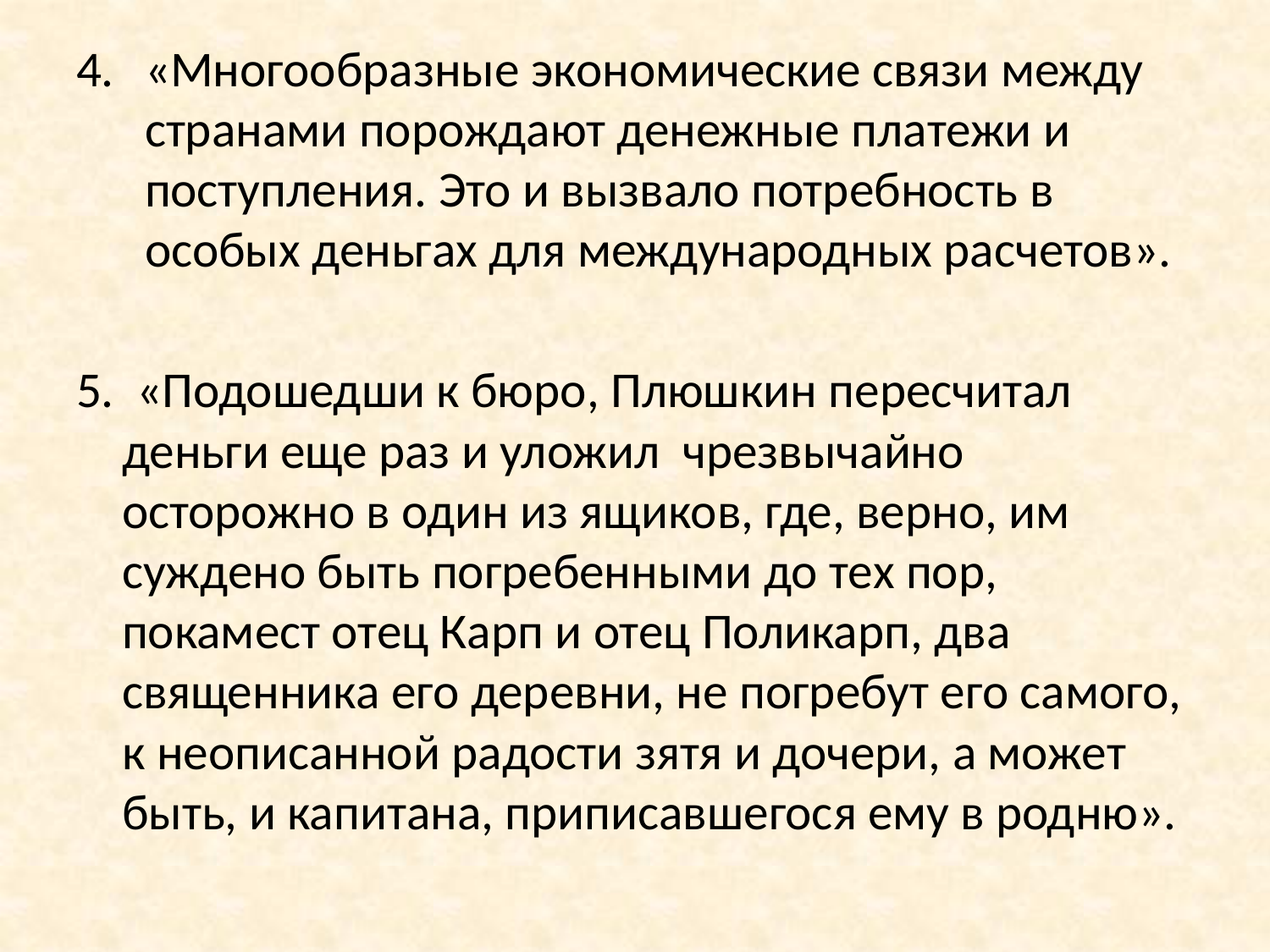

#
«Многообразные экономические связи между странами порождают денежные платежи и поступления. Это и вызвало потребность в особых деньгах для международных расчетов».

5.  «Подошедши к бюро, Плюшкин пересчитал деньги еще раз и уложил  чрезвычайно осторожно в один из ящиков, где, верно, им суждено быть погребенными до тех пор, покамест отец Карп и отец Поликарп, два священника его деревни, не погребут его самого, к неописанной радости зятя и дочери, а может быть, и капитана, приписавшегося ему в родню».